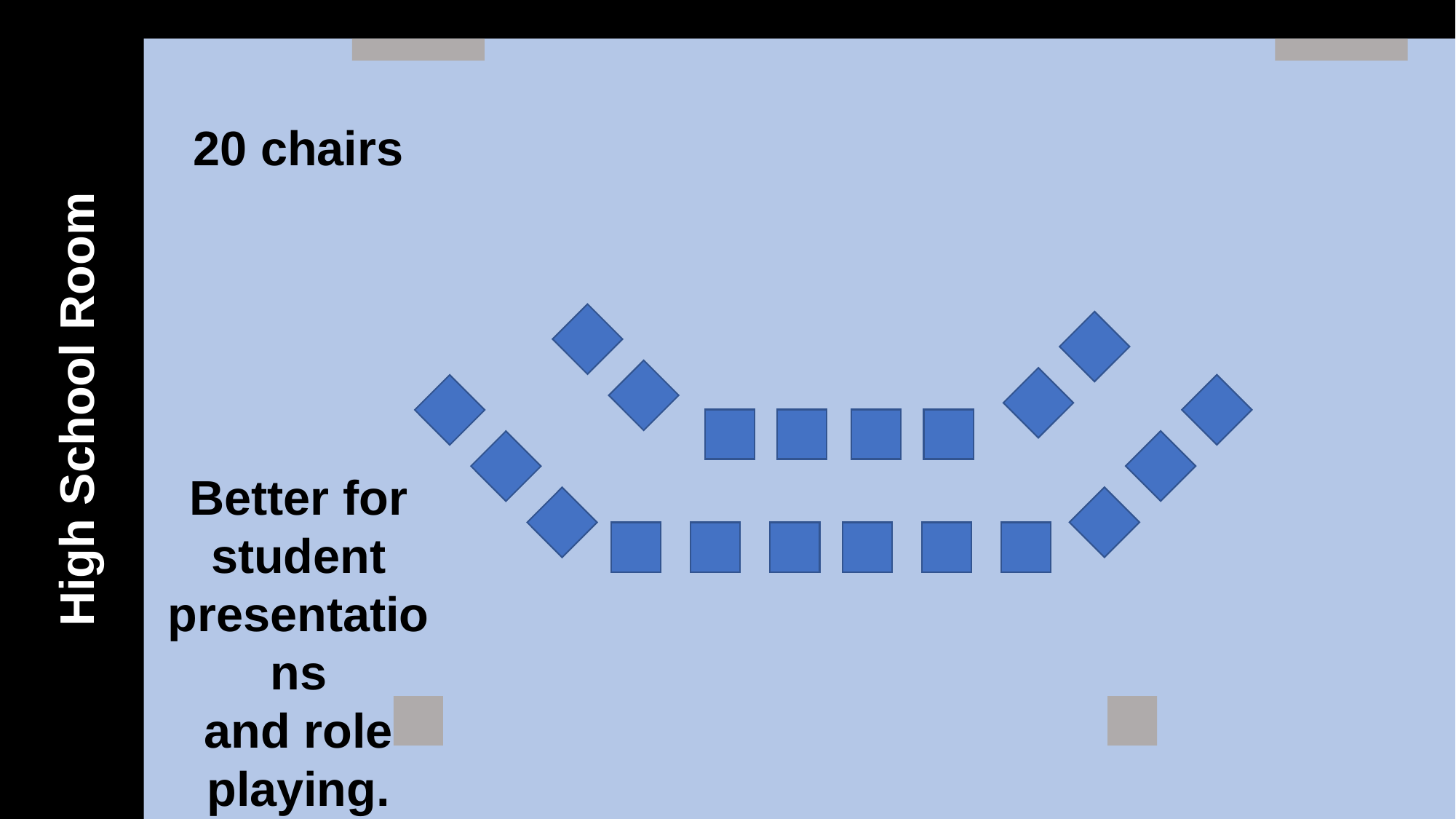

20 chairs

Better for student presentations
and role playing.

High School Room